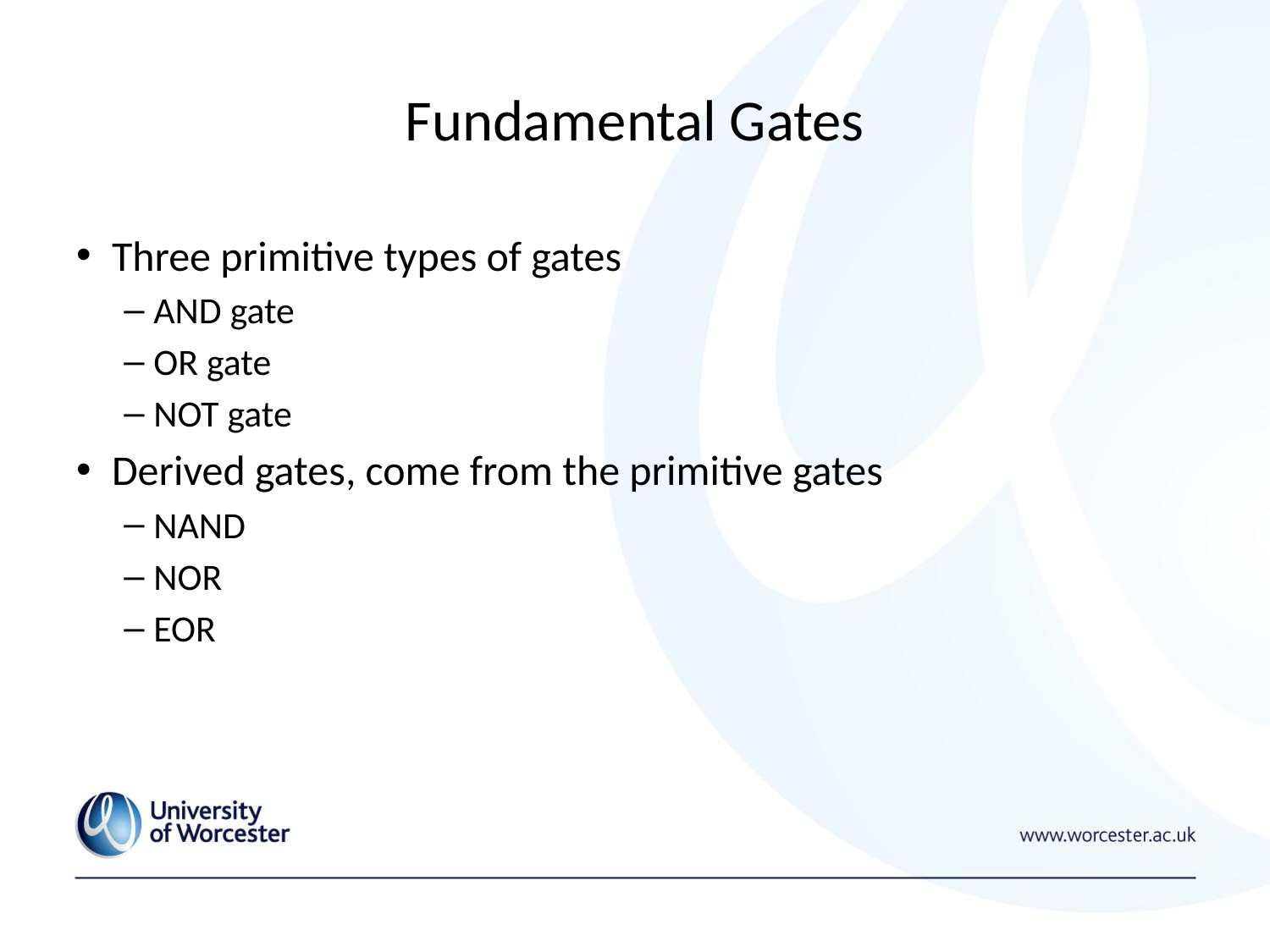

# Fundamental Gates
Three primitive types of gates
AND gate
OR gate
NOT gate
Derived gates, come from the primitive gates
NAND
NOR
EOR